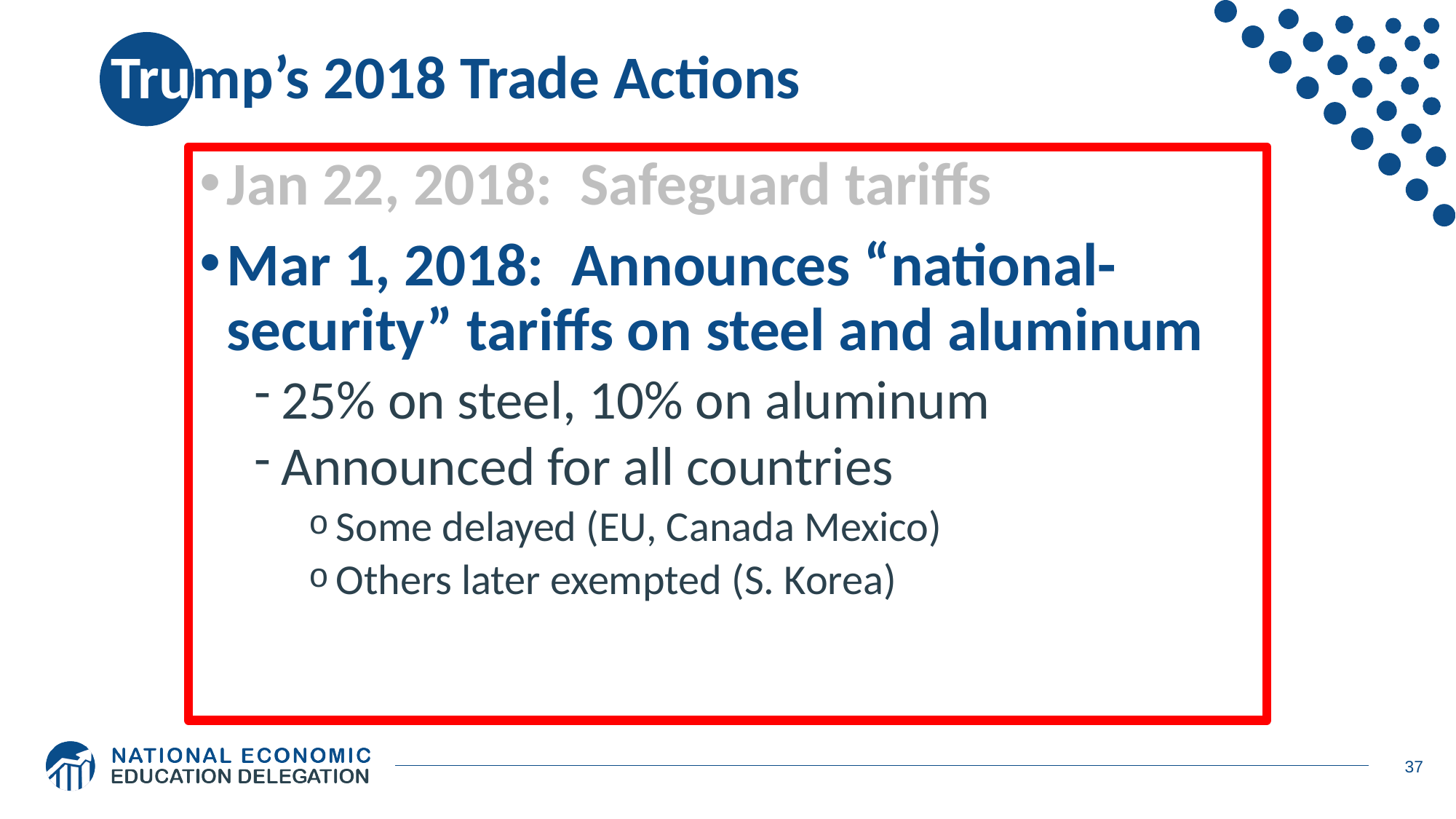

37
# Trump’s 2018 Trade Actions
Jan 22, 2018:  Safeguard tariffs
Mar 1, 2018:  Announces “national-security” tariffs on steel and aluminum
25% on steel, 10% on aluminum
Announced for all countries
Some delayed (EU, Canada Mexico)
Others later exempted (S. Korea)